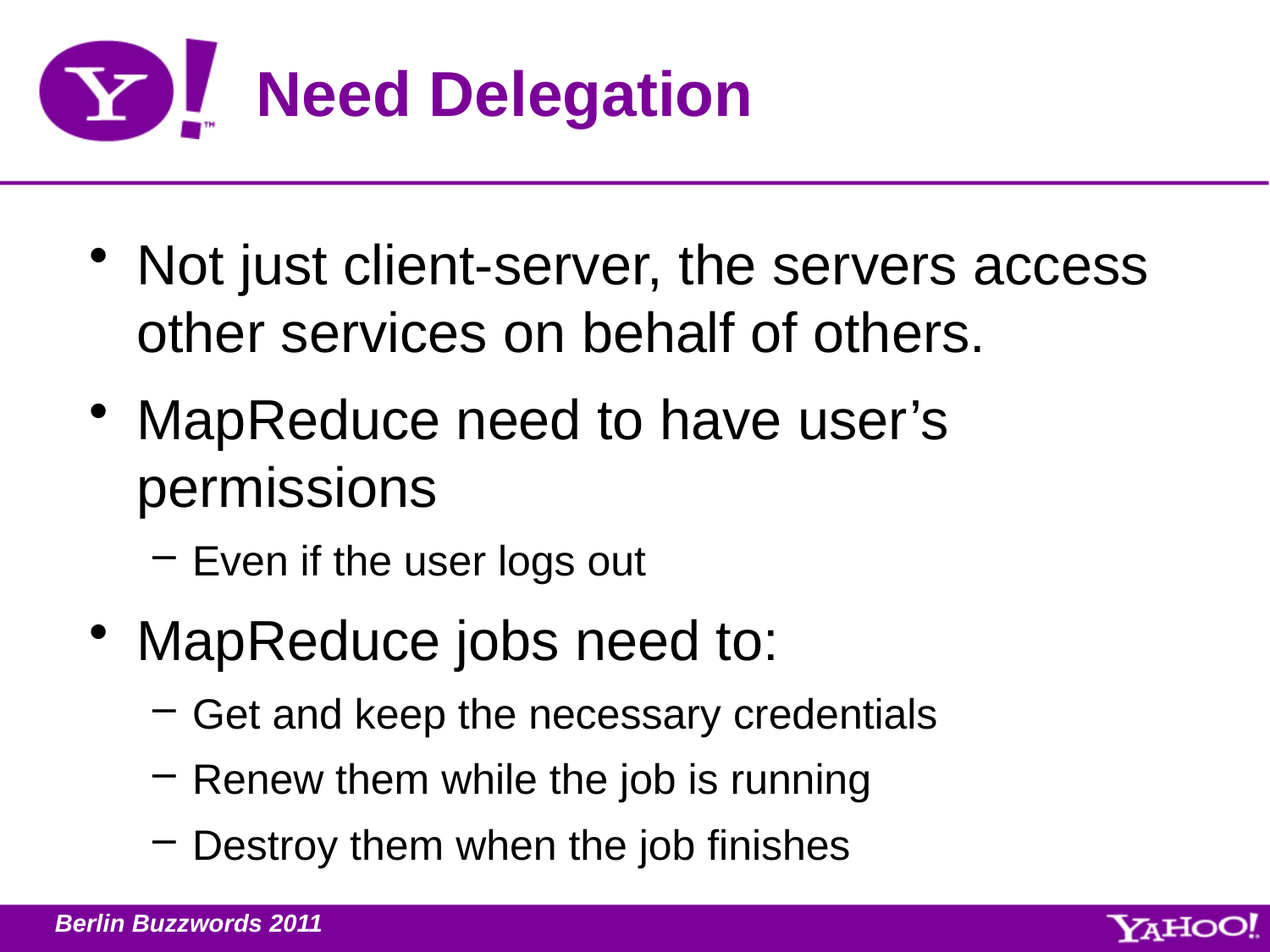

# Need Delegation
Not just client-server, the servers access other services on behalf of others.
MapReduce need to have user’s permissions
Even if the user logs out
MapReduce jobs need to:
Get and keep the necessary credentials
Renew them while the job is running
Destroy them when the job finishes